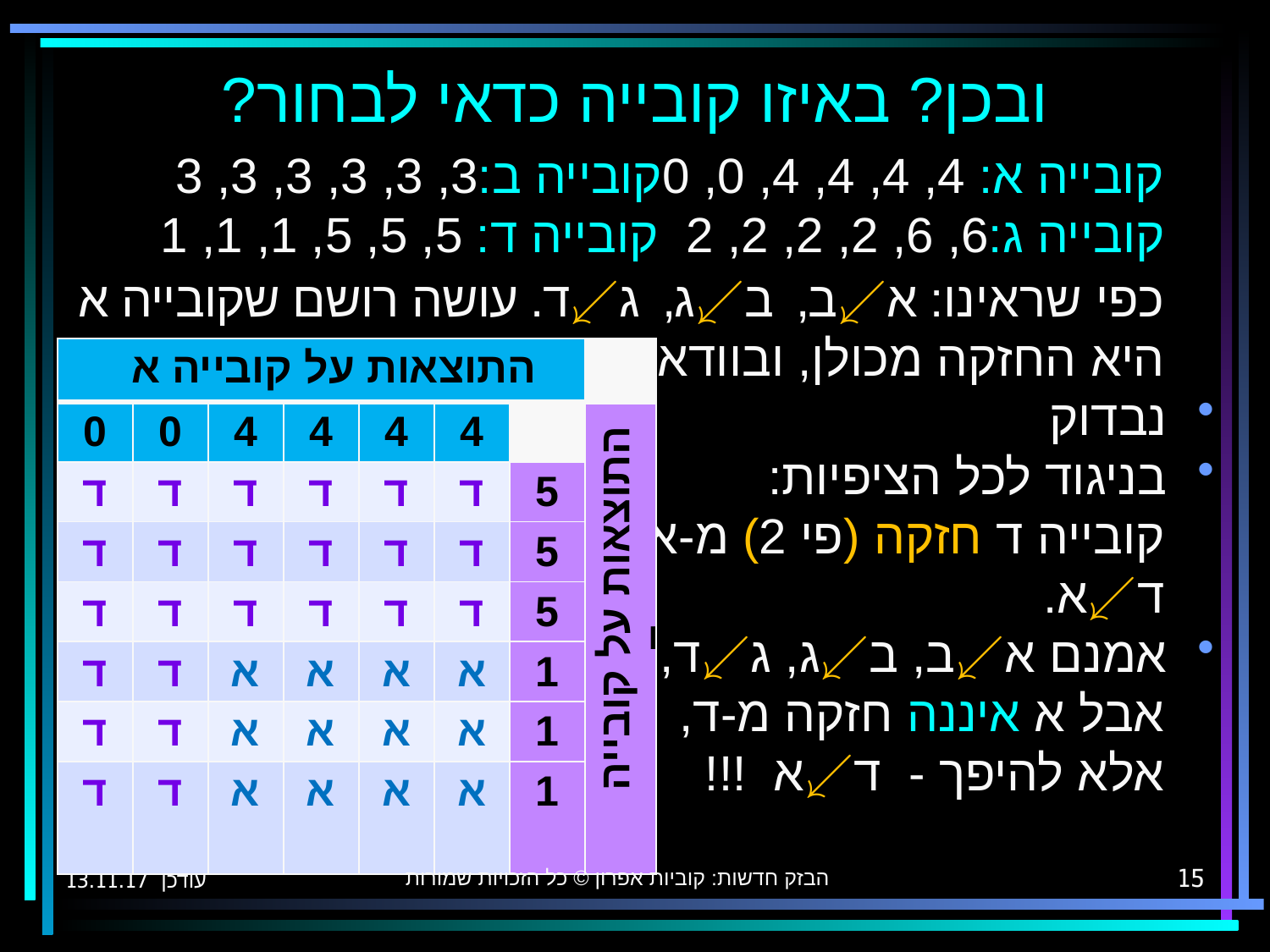

# ובכן? באיזו קובייה כדאי לבחור?
קובייה א: 4, 4, 4, 4, 0, 0	קובייה ב:3, 3, 3, 3, 3, 3
קובייה ג:6, 6, 2, 2, 2, 2  	קובייה ד: 5, 5, 5, 1, 1, 1
כפי שראינו: א↙ב,  ב↙ג,  ג↙ד. עושה רושם שקובייה א היא החזקה מכולן, ובוודאי מ-ד.
נבדוק
בניגוד לכל הציפיות:
קובייה ד חזקה (פי 2) מ-א.
ד↙א.
אמנם א↙ב, ב↙ג, ג↙ד,
אבל א איננה חזקה מ-ד,
אלא להיפך -  ד↙א  !!!

| התוצאות על קובייה א |  |  |  |  |  |  |  |
| --- | --- | --- | --- | --- | --- | --- | --- |
| 0 | 0 | 4 | 4 | 4 | 4 |  | התוצאות על קובייה ד |
| ד | ד | ד | ד | ד | ד | 5 |  |
| ד | ד | ד | ד | ד | ד | 5 |  |
| ד | ד | ד | ד | ד | ד | 5 |  |
| ד | ד | א | א | א | א | 1 |  |
| ד | ד | א | א | א | א | 1 |  |
| ד | ד | א | א | א | א | 1 |  |
הבזק חדשות: קוביות אפרון © כל הזכויות שמורות
13.11.17  עודכן
15